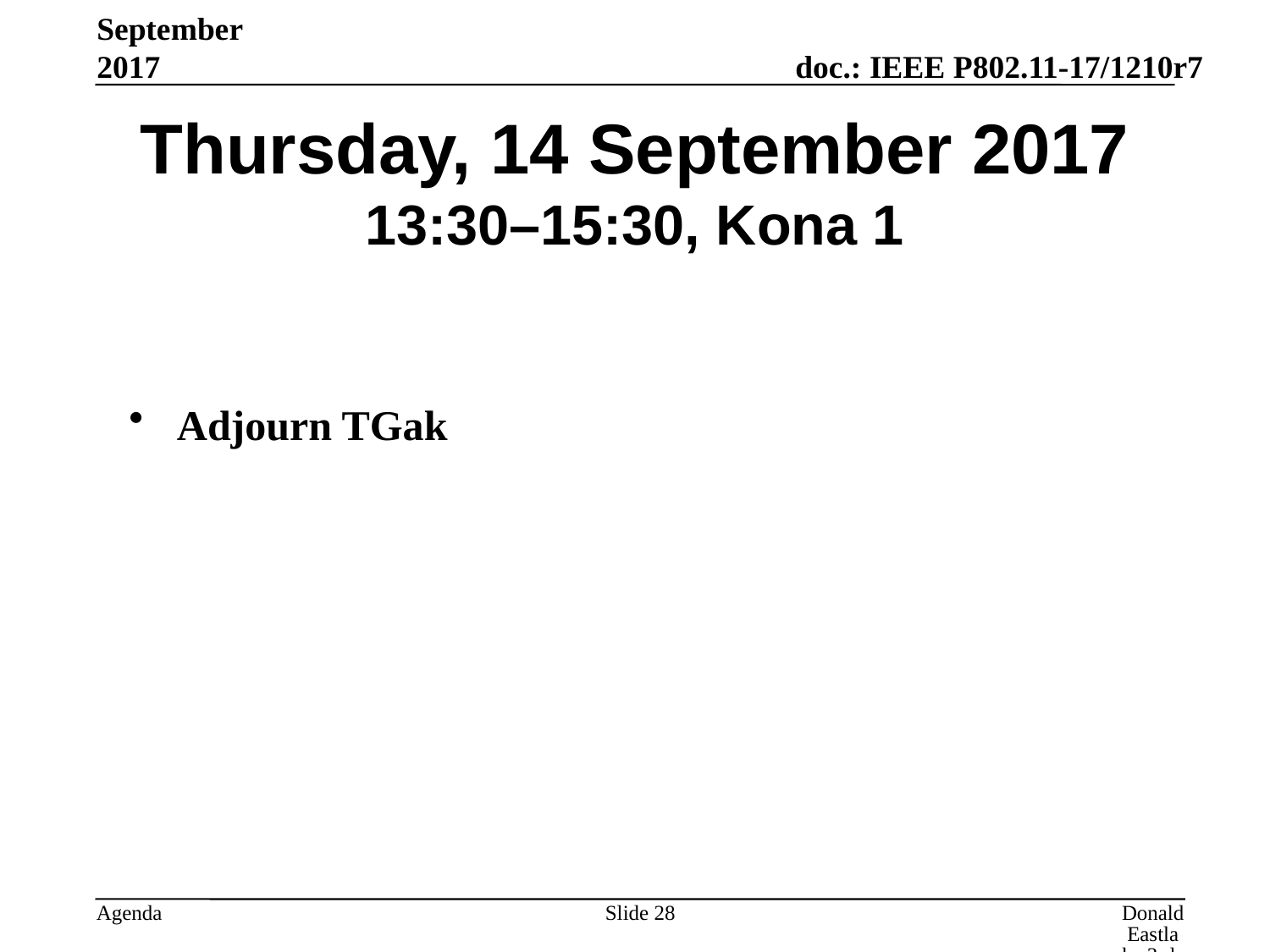

September 2017
# Thursday, 14 September 2017 13:30–15:30, Kona 1

Adjourn TGak

Slide 28
Donald Eastlake 3rd, Huawei Technologies